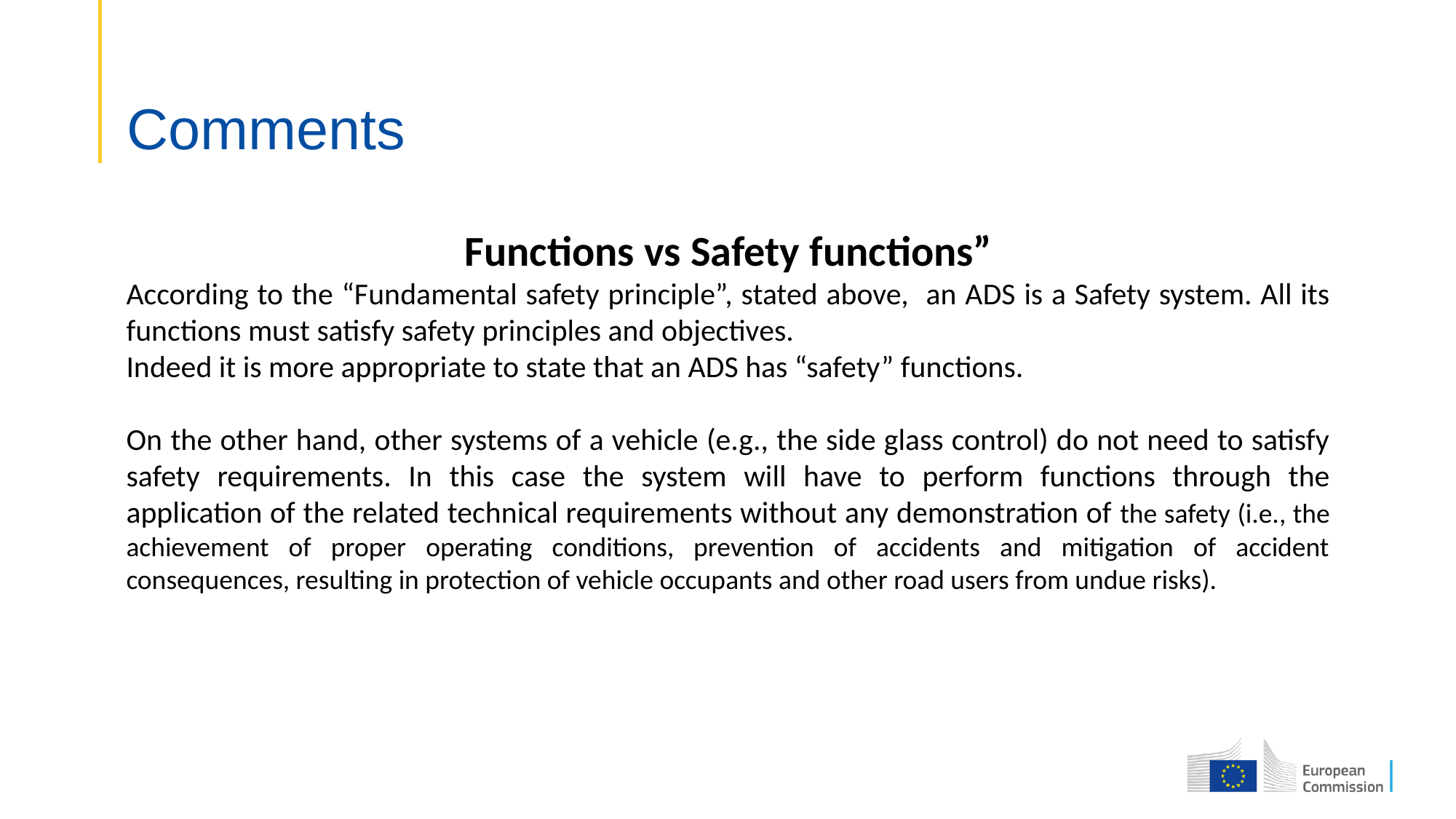

# Comments
Functions vs Safety functions”
According to the “Fundamental safety principle”, stated above,  an ADS is a Safety system. All its functions must satisfy safety principles and objectives.
Indeed it is more appropriate to state that an ADS has “safety” functions.

On the other hand, other systems of a vehicle (e.g., the side glass control) do not need to satisfy safety requirements. In this case the system will have to perform functions through the application of the related technical requirements without any demonstration of the safety (i.e., the achievement of proper operating conditions, prevention of accidents and mitigation of accident consequences, resulting in protection of vehicle occupants and other road users from undue risks).